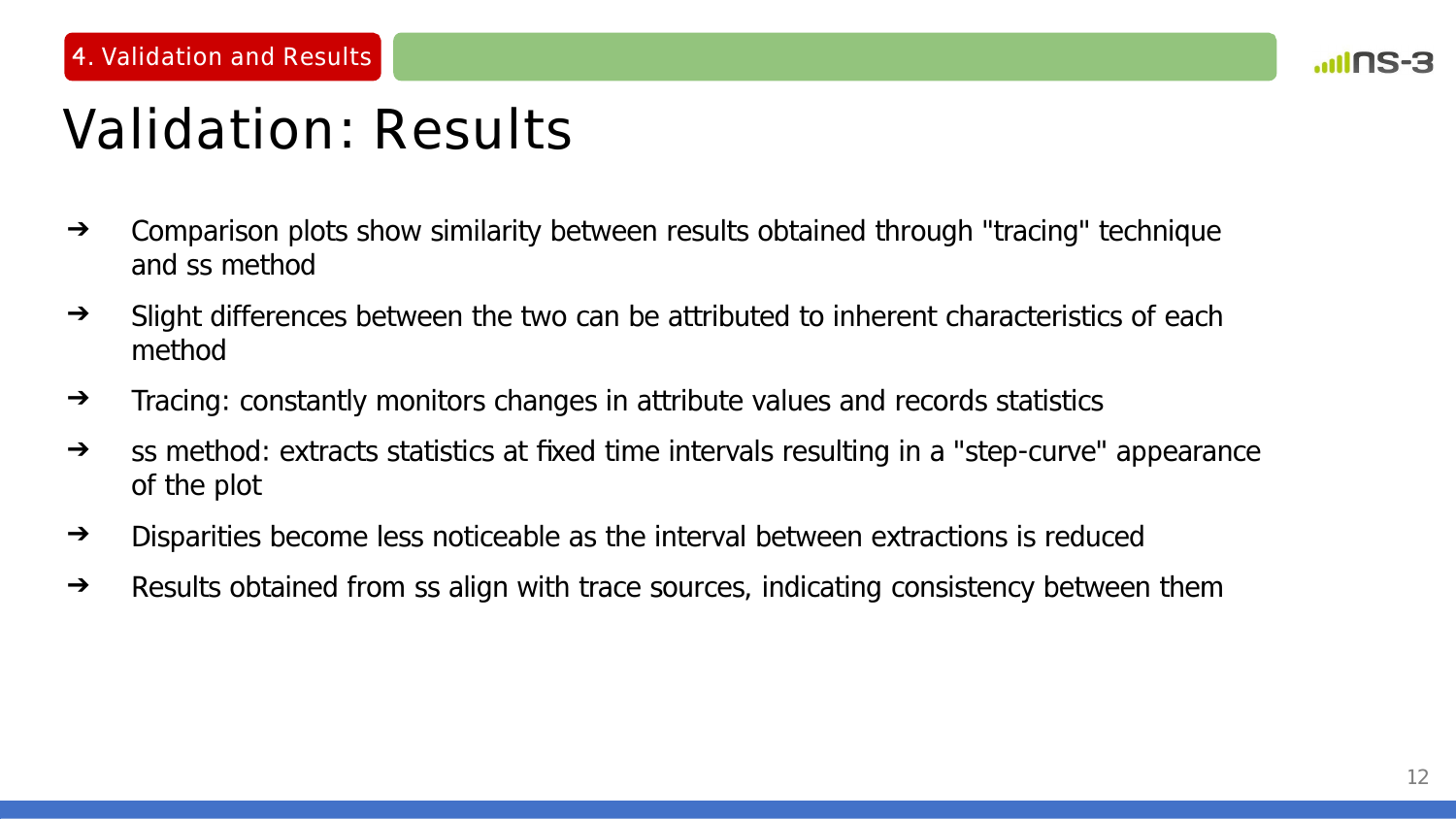

4. Validation and Results
# Validation: Results
Comparison plots show similarity between results obtained through "tracing" technique and ss method
Slight differences between the two can be attributed to inherent characteristics of each method
Tracing: constantly monitors changes in attribute values and records statistics
ss method: extracts statistics at fixed time intervals resulting in a "step-curve" appearance of the plot
Disparities become less noticeable as the interval between extractions is reduced
Results obtained from ss align with trace sources, indicating consistency between them

12